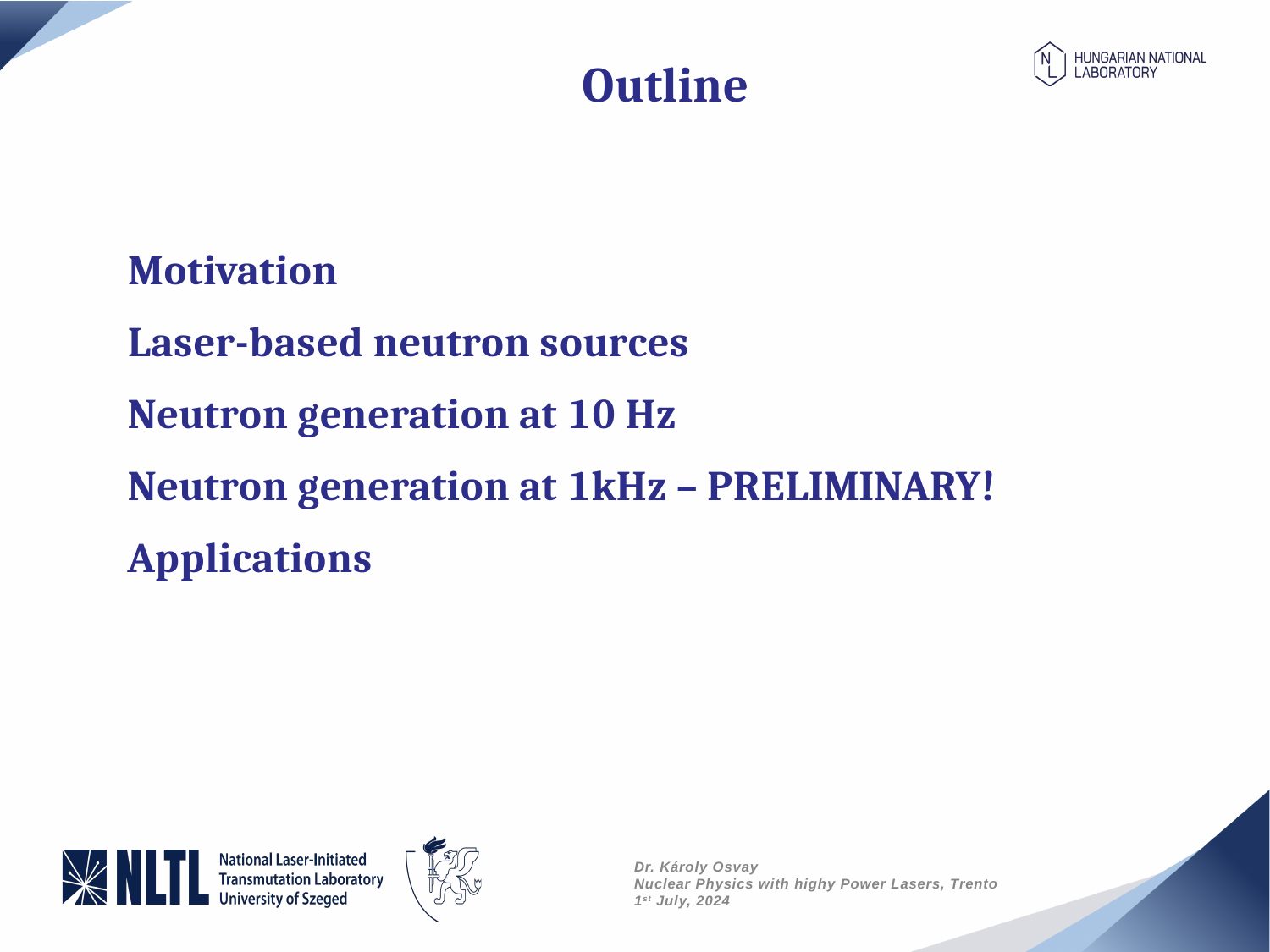

Outline
Motivation
Laser-based neutron sources
Neutron generation at 10 Hz
Neutron generation at 1kHz – PRELIMINARY!
Applications